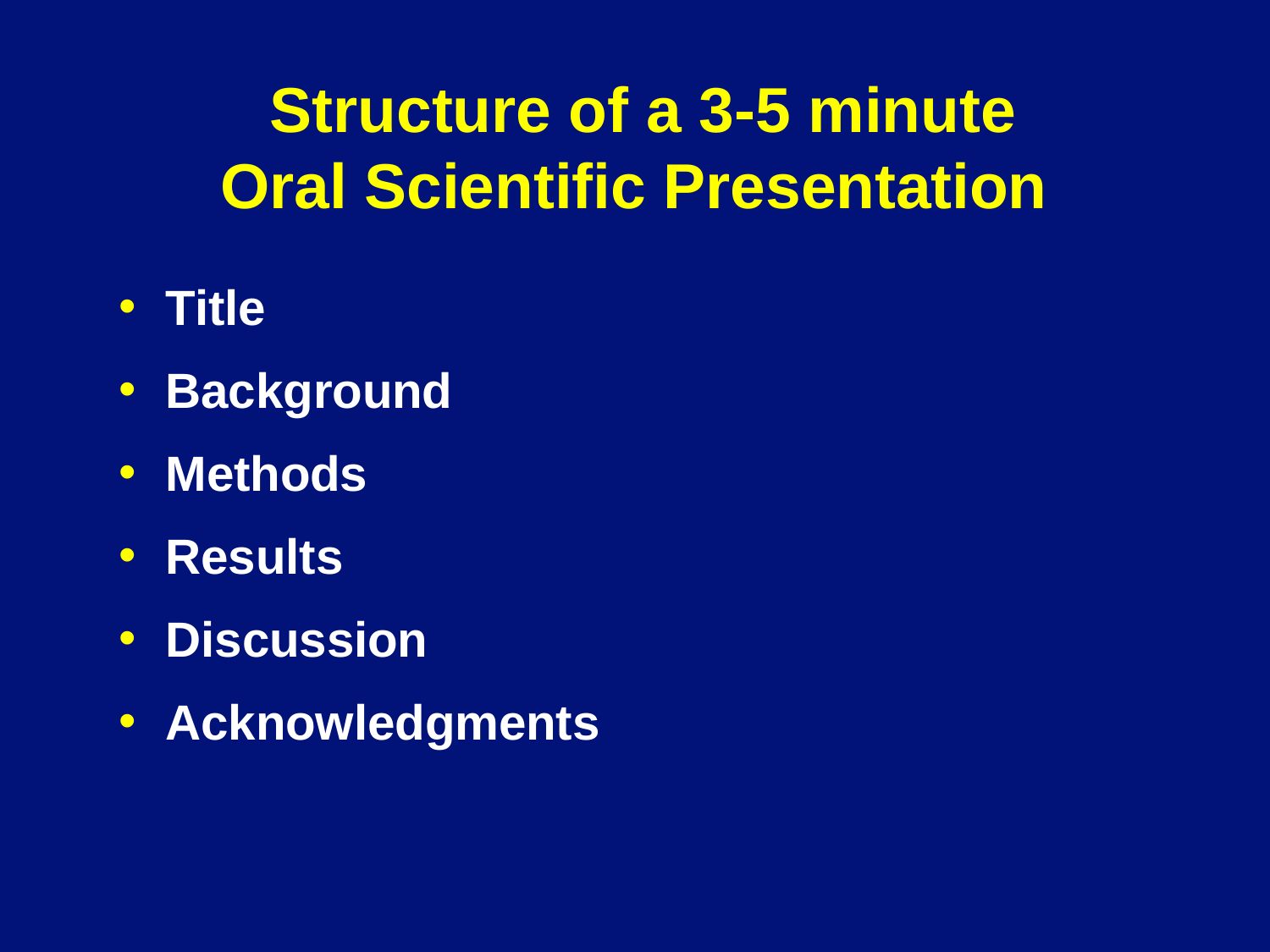

# Structure of a 3-5 minute  Oral Scientific Presentation
Title
Background
Methods
Results
Discussion
Acknowledgments